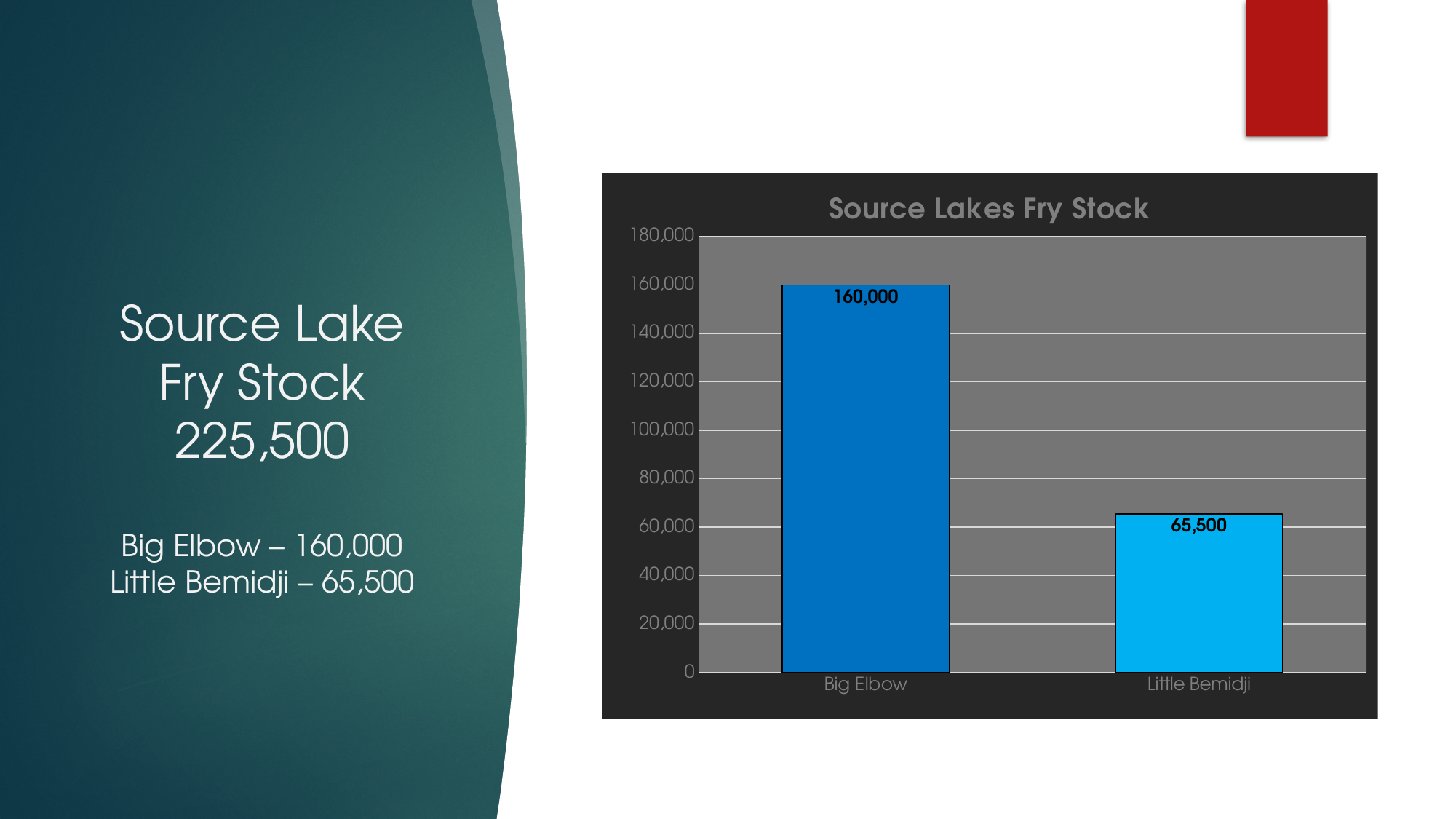

# Source Lake Fry Stock 225,500 Big Elbow – 160,000 Little Bemidji – 65,500

### Chart: Source Lakes Fry Stock

| Category | Number of Fry Stocked |
|---|---|
| Big Elbow | 160000.0 |
| Little Bemidji | 65500.0 |